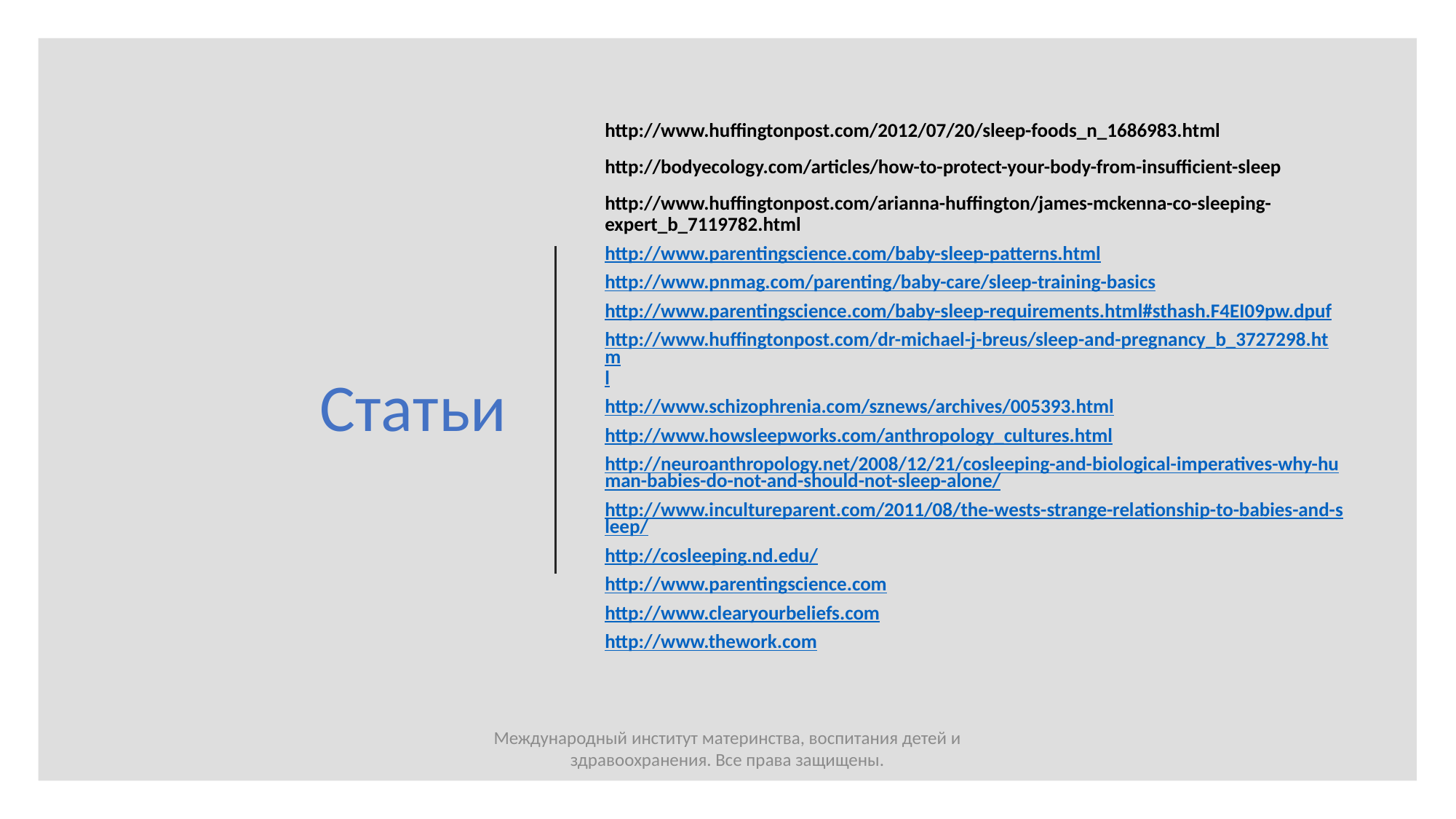

# Статьи
http://www.huffingtonpost.com/2012/07/20/sleep-foods_n_1686983.html
http://bodyecology.com/articles/how-to-protect-your-body-from-insufficient-sleep
http://www.huffingtonpost.com/arianna-huffington/james-mckenna-co-sleeping-expert_b_7119782.html
http://www.parentingscience.com/baby-sleep-patterns.html
http://www.pnmag.com/parenting/baby-care/sleep-training-basics
http://www.parentingscience.com/baby-sleep-requirements.html#sthash.F4EI09pw.dpuf
http://www.huffingtonpost.com/dr-michael-j-breus/sleep-and-pregnancy_b_3727298.html
http://www.schizophrenia.com/sznews/archives/005393.html
http://www.howsleepworks.com/anthropology_cultures.html
http://neuroanthropology.net/2008/12/21/cosleeping-and-biological-imperatives-why-human-babies-do-not-and-should-not-sleep-alone/
http://www.incultureparent.com/2011/08/the-wests-strange-relationship-to-babies-and-sleep/
http://cosleeping.nd.edu/
http://www.parentingscience.com
http://www.clearyourbeliefs.com
http://www.thework.com

Международный институт материнства, воспитания детей и здравоохранения. Все права защищены.